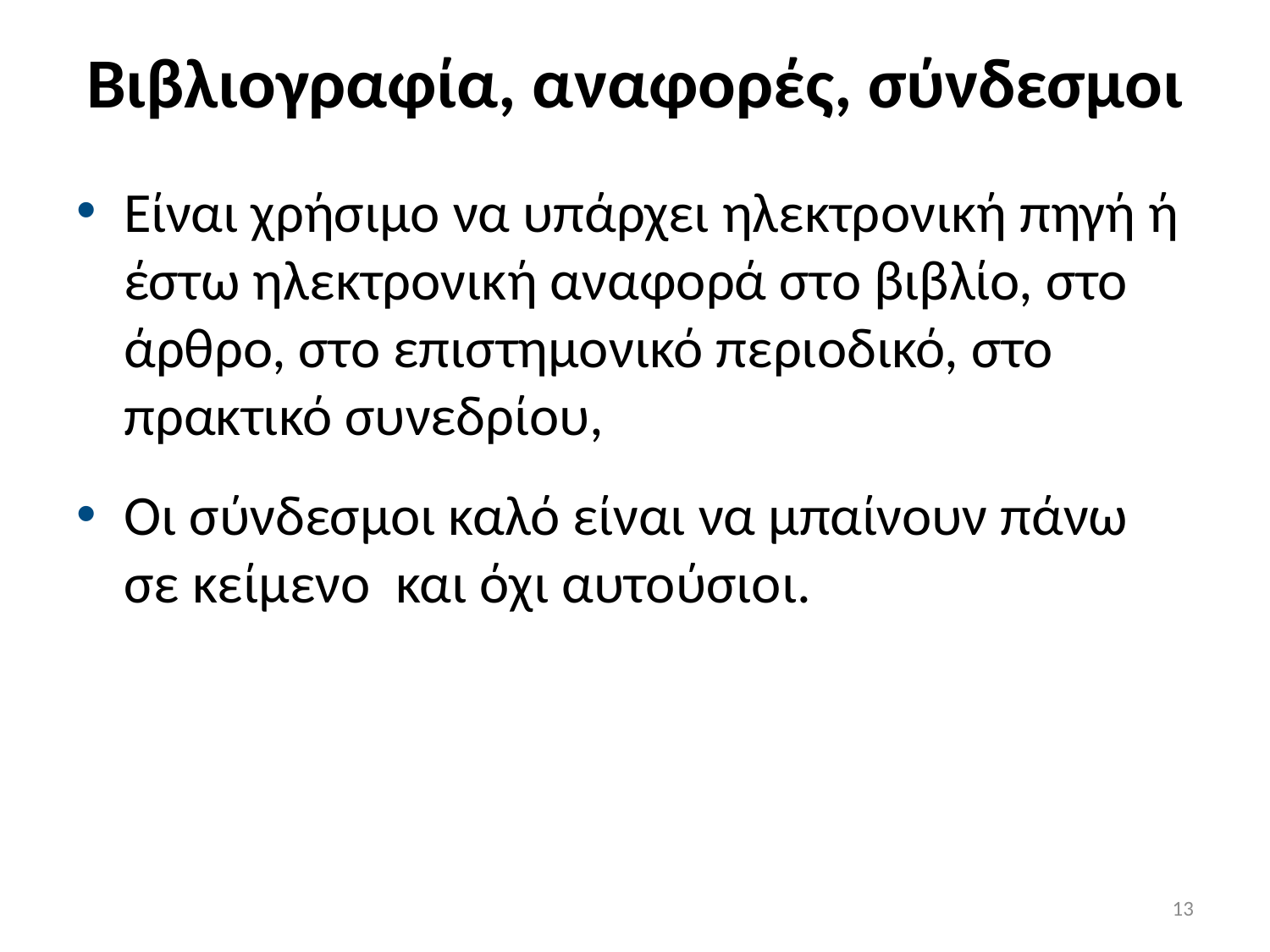

# Βιβλιογραφία, αναφορές, σύνδεσμοι
Είναι χρήσιμο να υπάρχει ηλεκτρονική πηγή ή έστω ηλεκτρονική αναφορά στο βιβλίο, στο άρθρο, στο επιστημονικό περιοδικό, στο πρακτικό συνεδρίου,
Οι σύνδεσμοι καλό είναι να μπαίνουν πάνω σε κείμενο  και όχι αυτούσιοι.

13